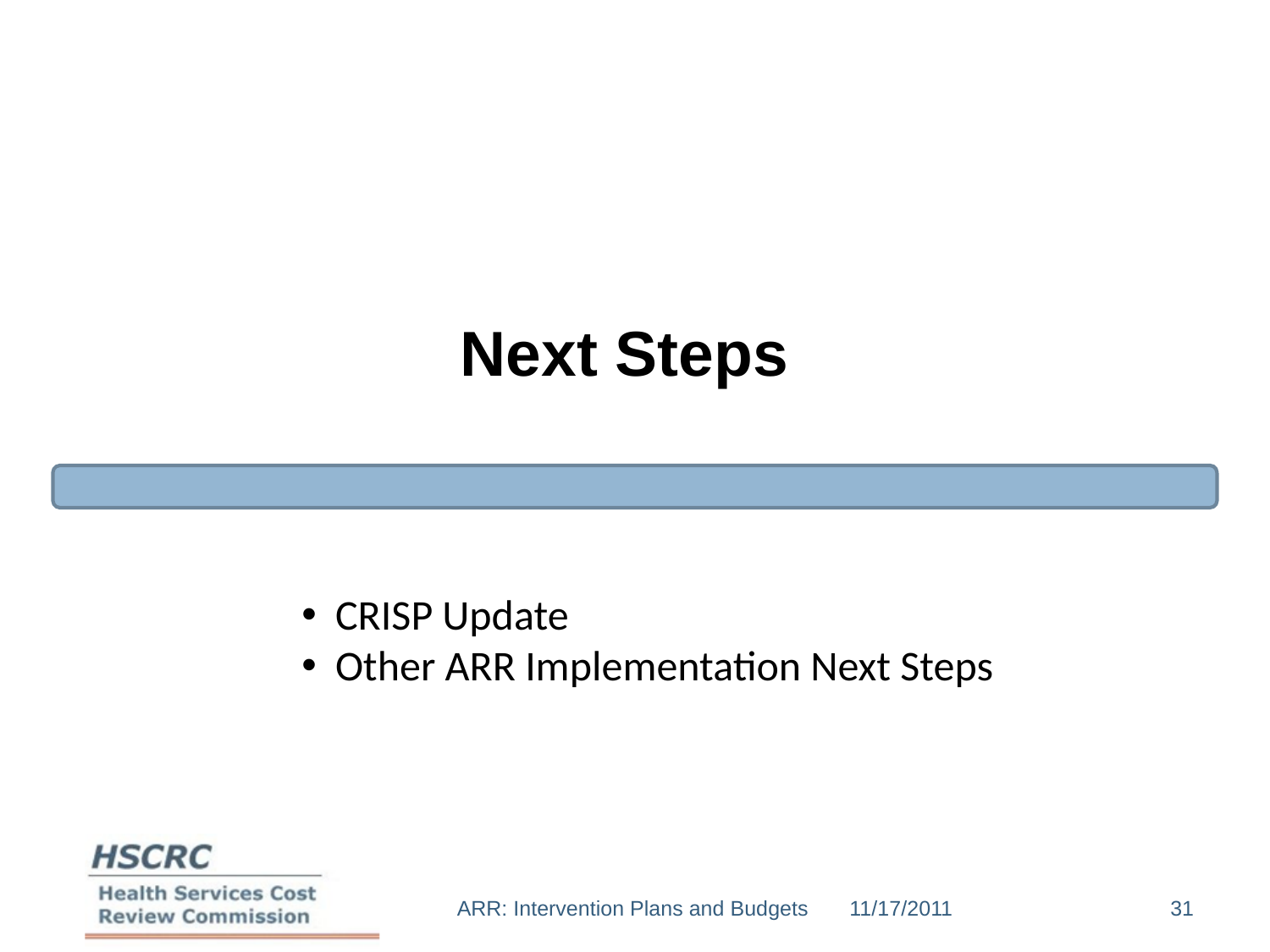

# Next Steps
  CRISP Update
  Other ARR Implementation Next Steps